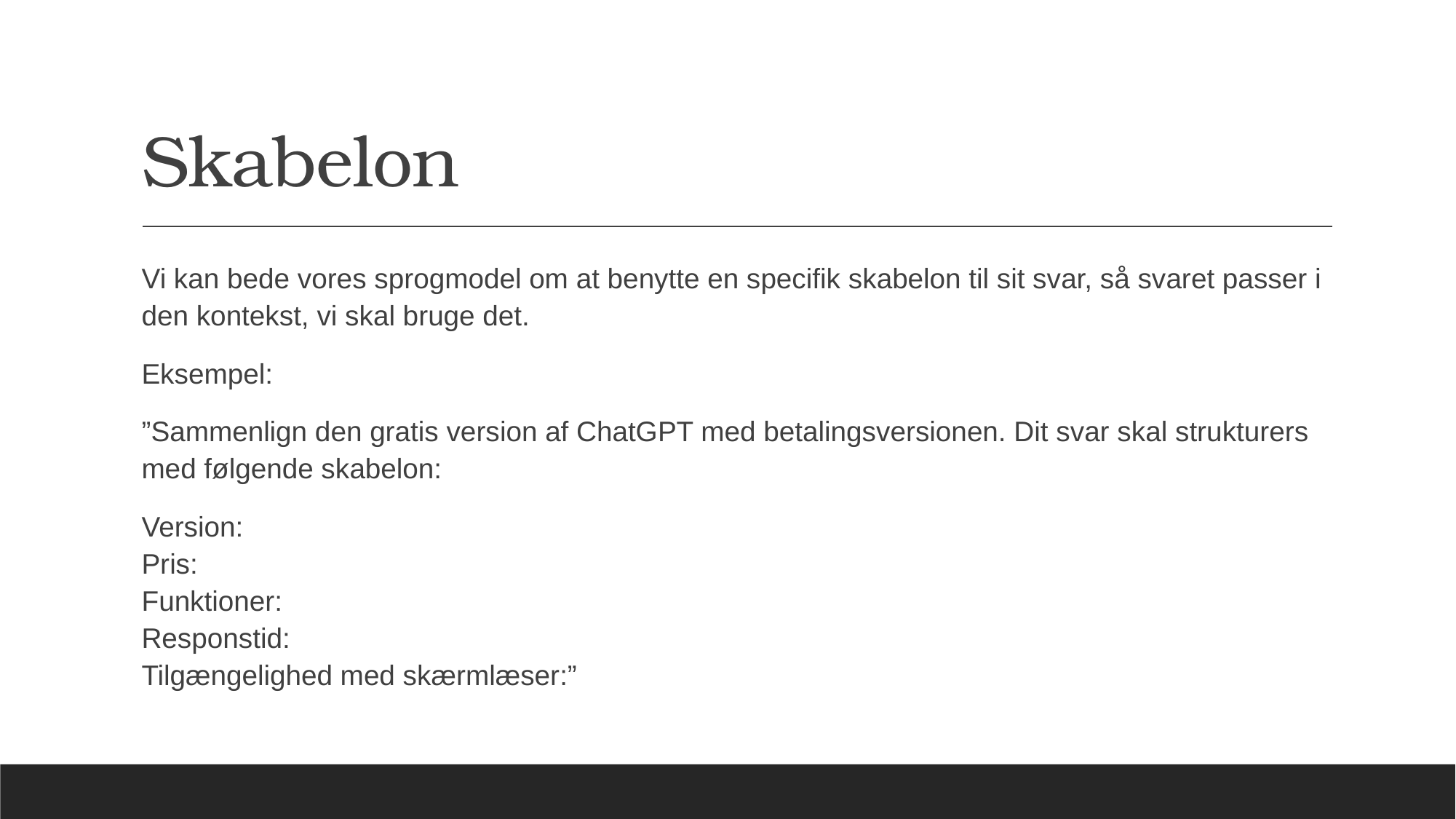

# Skabelon
Vi kan bede vores sprogmodel om at benytte en specifik skabelon til sit svar, så svaret passer i den kontekst, vi skal bruge det.
Eksempel:
”Sammenlign den gratis version af ChatGPT med betalingsversionen. Dit svar skal strukturers med følgende skabelon:
Version:
Pris:
Funktioner:
Responstid:
Tilgængelighed med skærmlæser:”